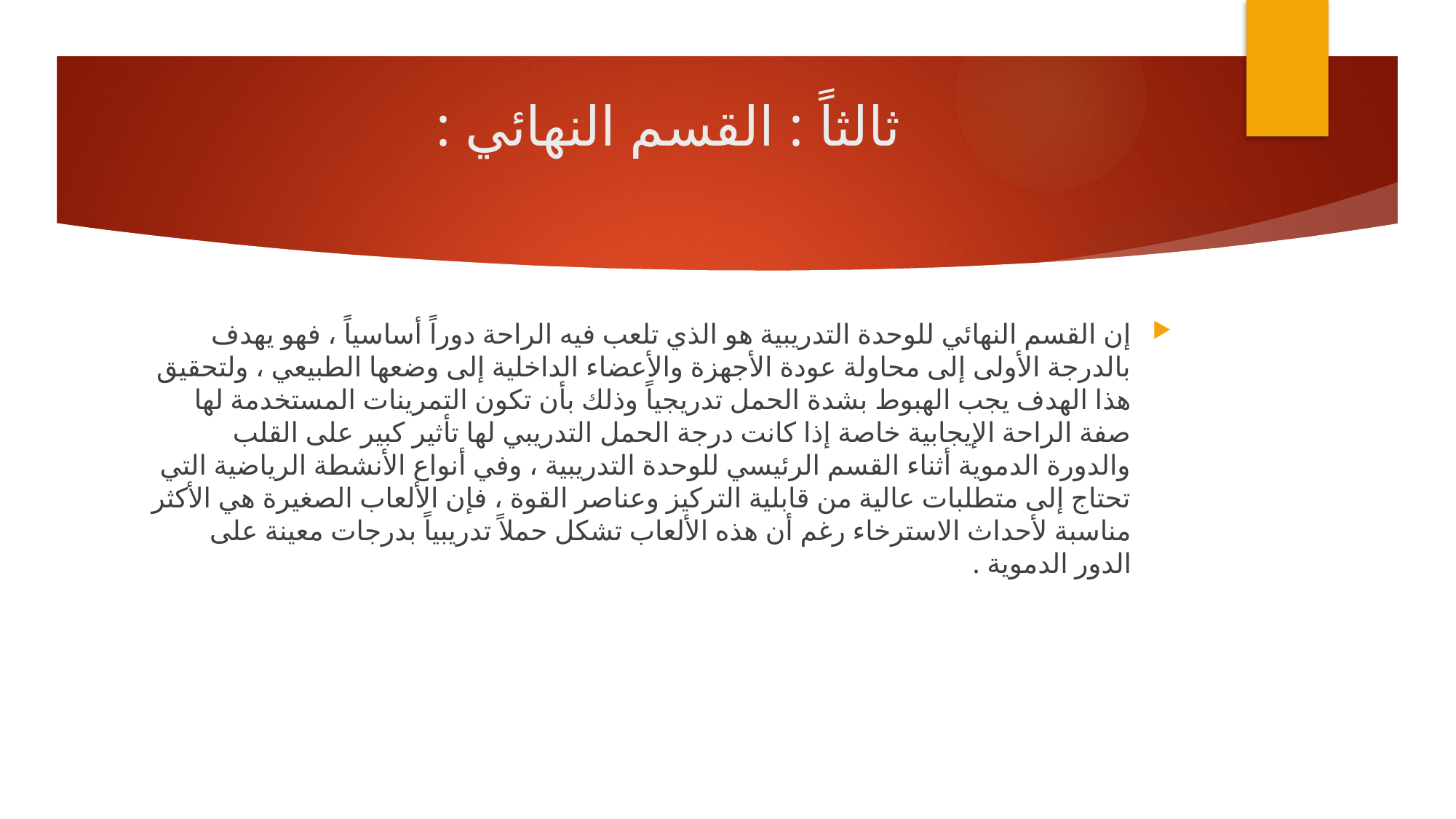

# ثالثاً : القسم النهائي :
إن القسم النهائي للوحدة التدريبية هو الذي تلعب فيه الراحة دوراً أساسياً ، فهو يهدف بالدرجة الأولى إلى محاولة عودة الأجهزة والأعضاء الداخلية إلى وضعها الطبيعي ، ولتحقيق هذا الهدف يجب الهبوط بشدة الحمل تدريجياً وذلك بأن تكون التمرينات المستخدمة لها صفة الراحة الإيجابية خاصة إذا كانت درجة الحمل التدريبي لها تأثير كبير على القلب والدورة الدموية أثناء القسم الرئيسي للوحدة التدريبية ، وفي أنواع الأنشطة الرياضية التي تحتاج إلى متطلبات عالية من قابلية التركيز وعناصر القوة ، فإن الألعاب الصغيرة هي الأكثر مناسبة لأحداث الاسترخاء رغم أن هذه الألعاب تشكل حملاً تدريبياً بدرجات معينة على الدور الدموية .